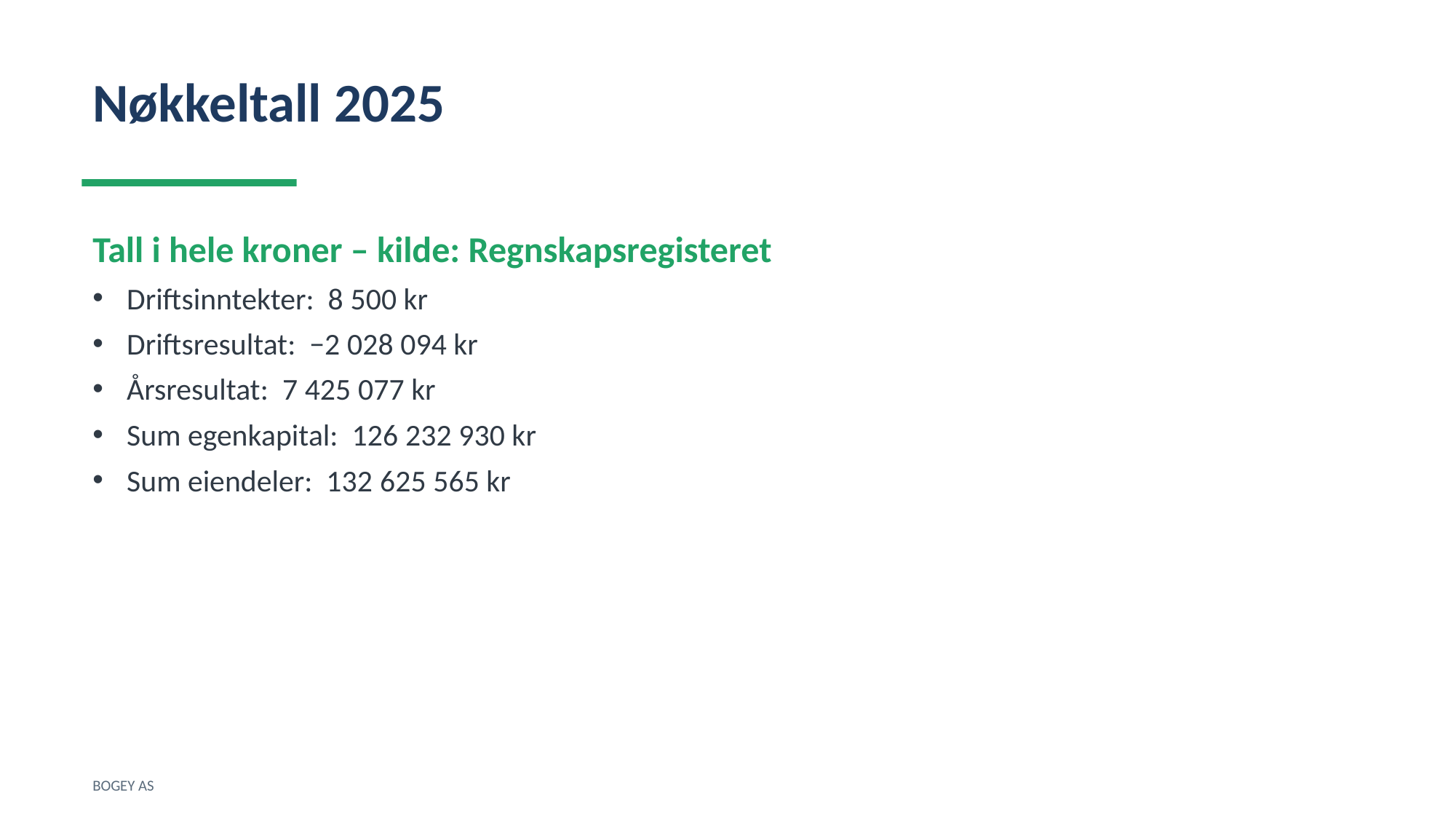

Nøkkeltall 2025

Tall i hele kroner – kilde: Regnskapsregisteret
Driftsinntekter:  8 500 kr
Driftsresultat:  −2 028 094 kr
Årsresultat:  7 425 077 kr
Sum egenkapital:  126 232 930 kr
Sum eiendeler:  132 625 565 kr
BOGEY AS